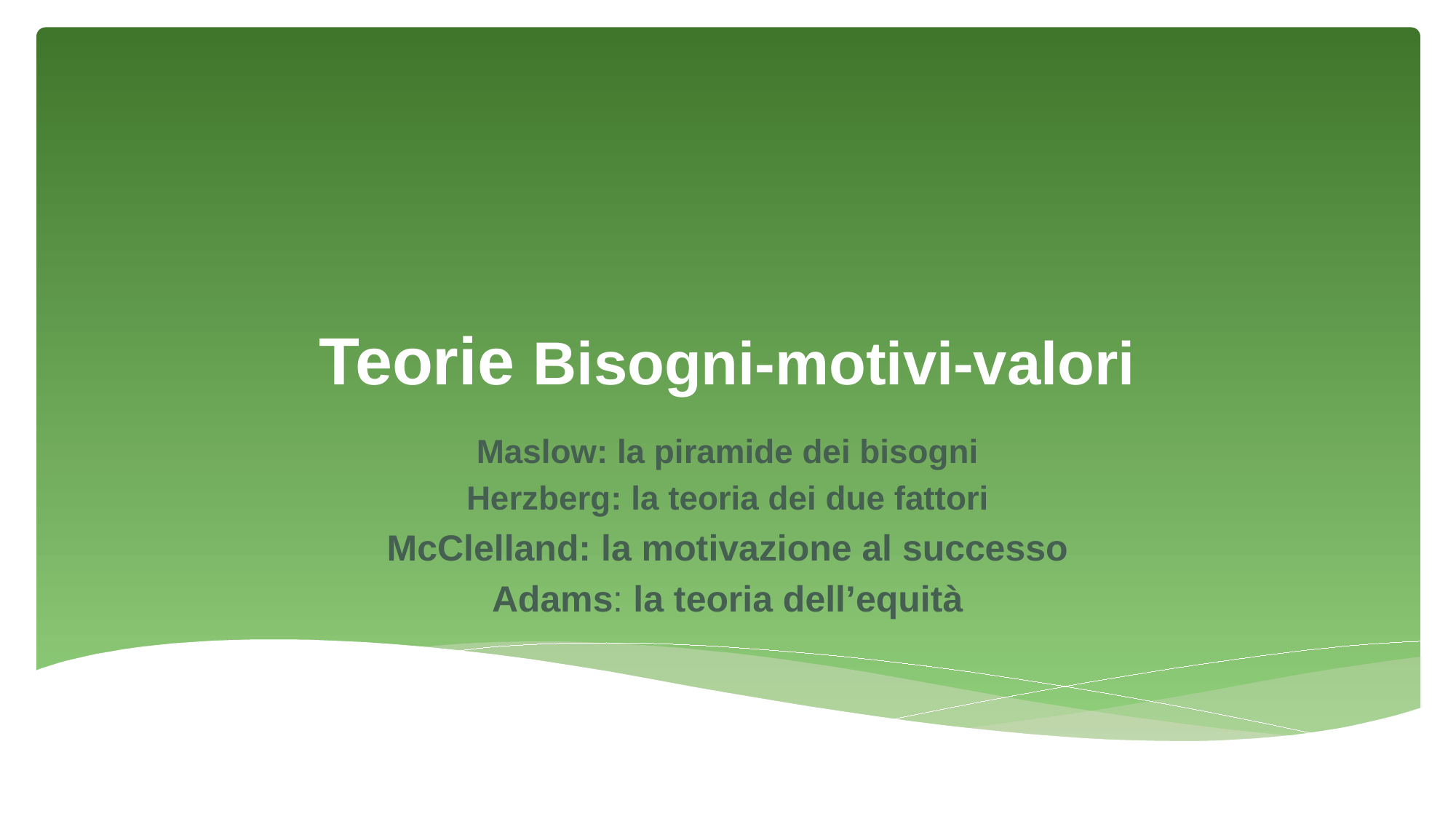

# Teorie Bisogni-motivi-valori
Maslow: la piramide dei bisogni
Herzberg: la teoria dei due fattori
McClelland: la motivazione al successo
Adams: la teoria dell’equità